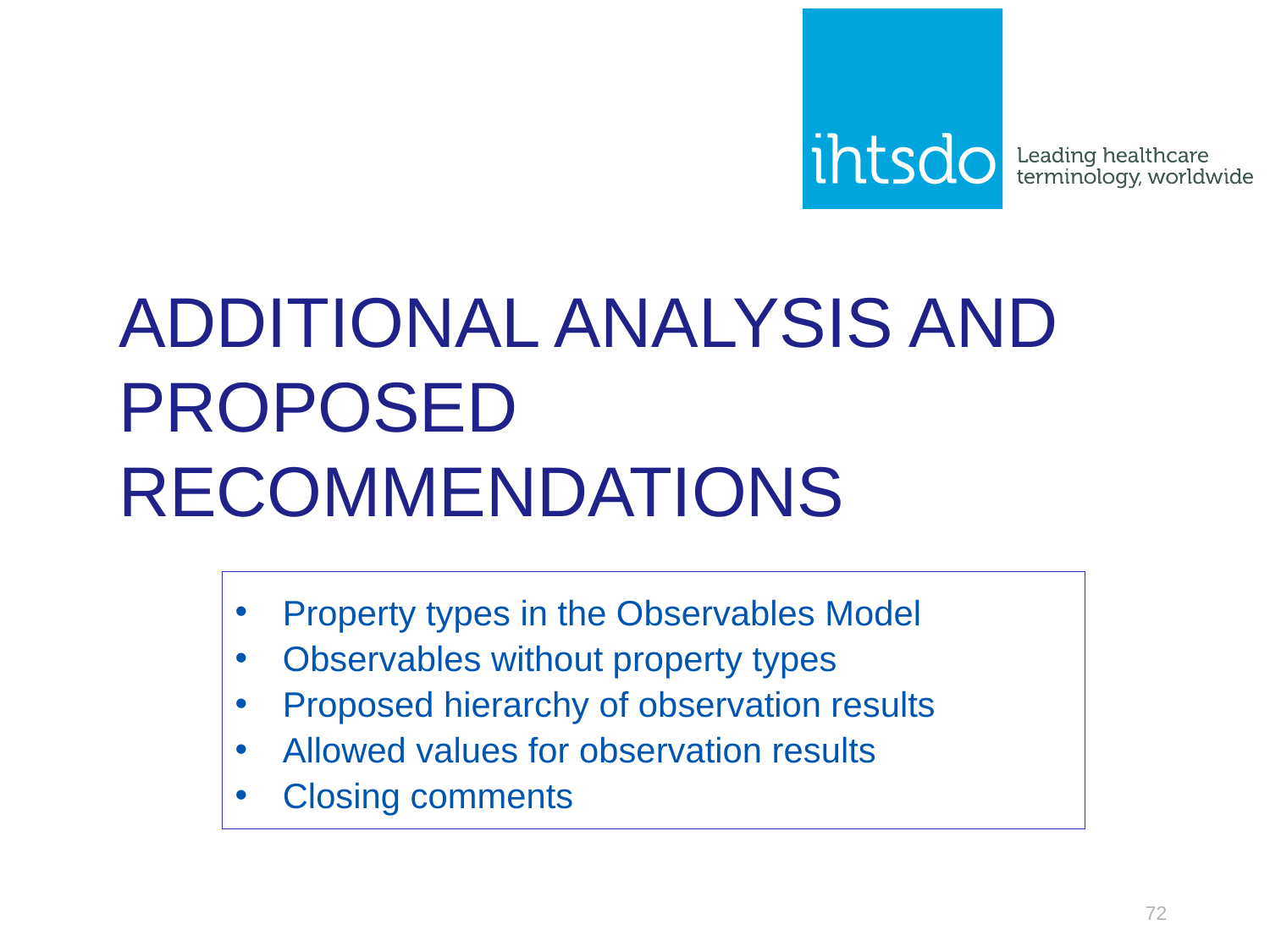

# Additional analysis and proposed recommendations
Property types in the Observables Model
Observables without property types
Proposed hierarchy of observation results
Allowed values for observation results
Closing comments
72